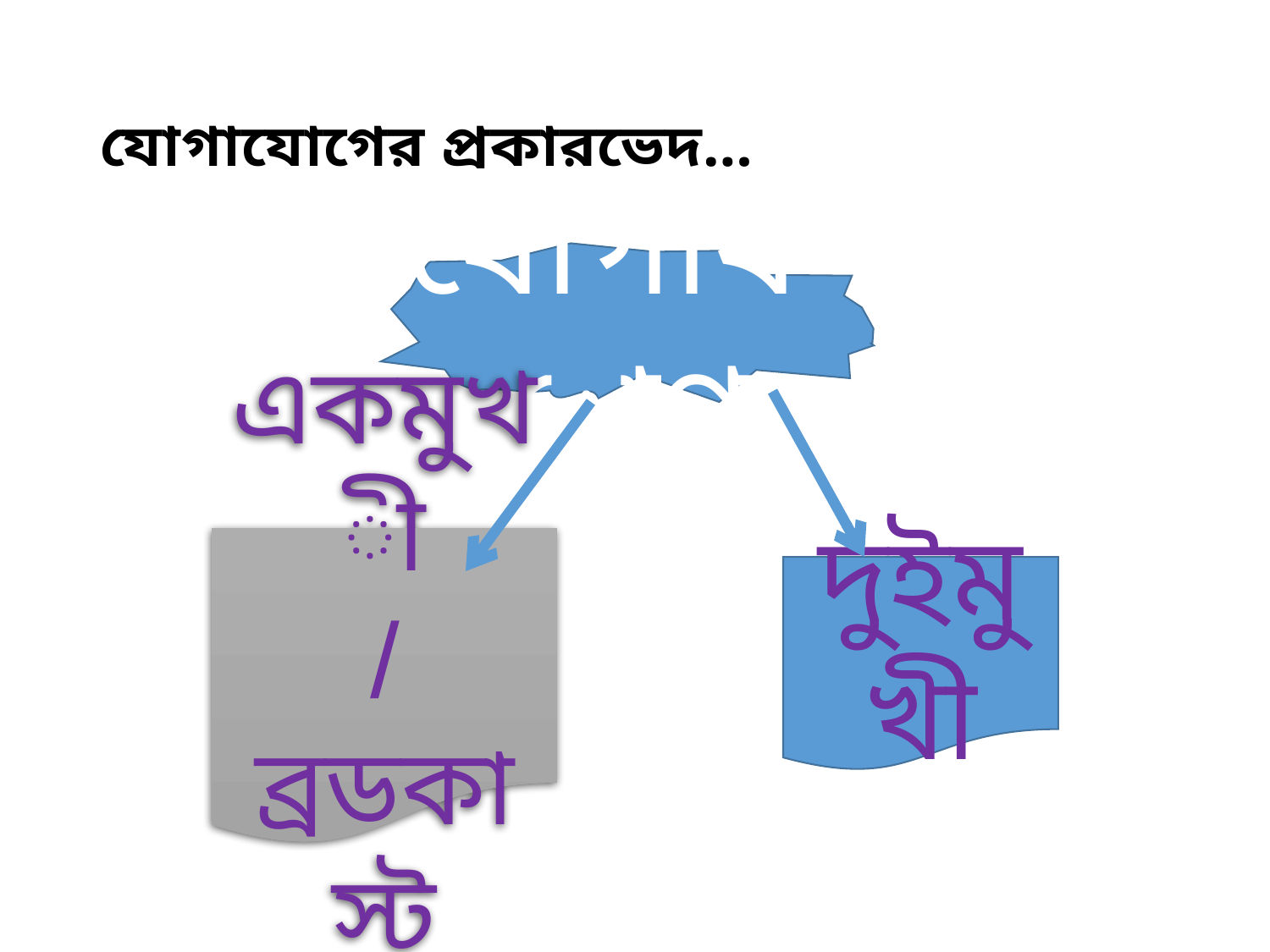

# যোগাযোগের প্রকারভেদ…
যোগাযোগ
দুইমুখী
একমুখী
/ব্রডকাস্ট